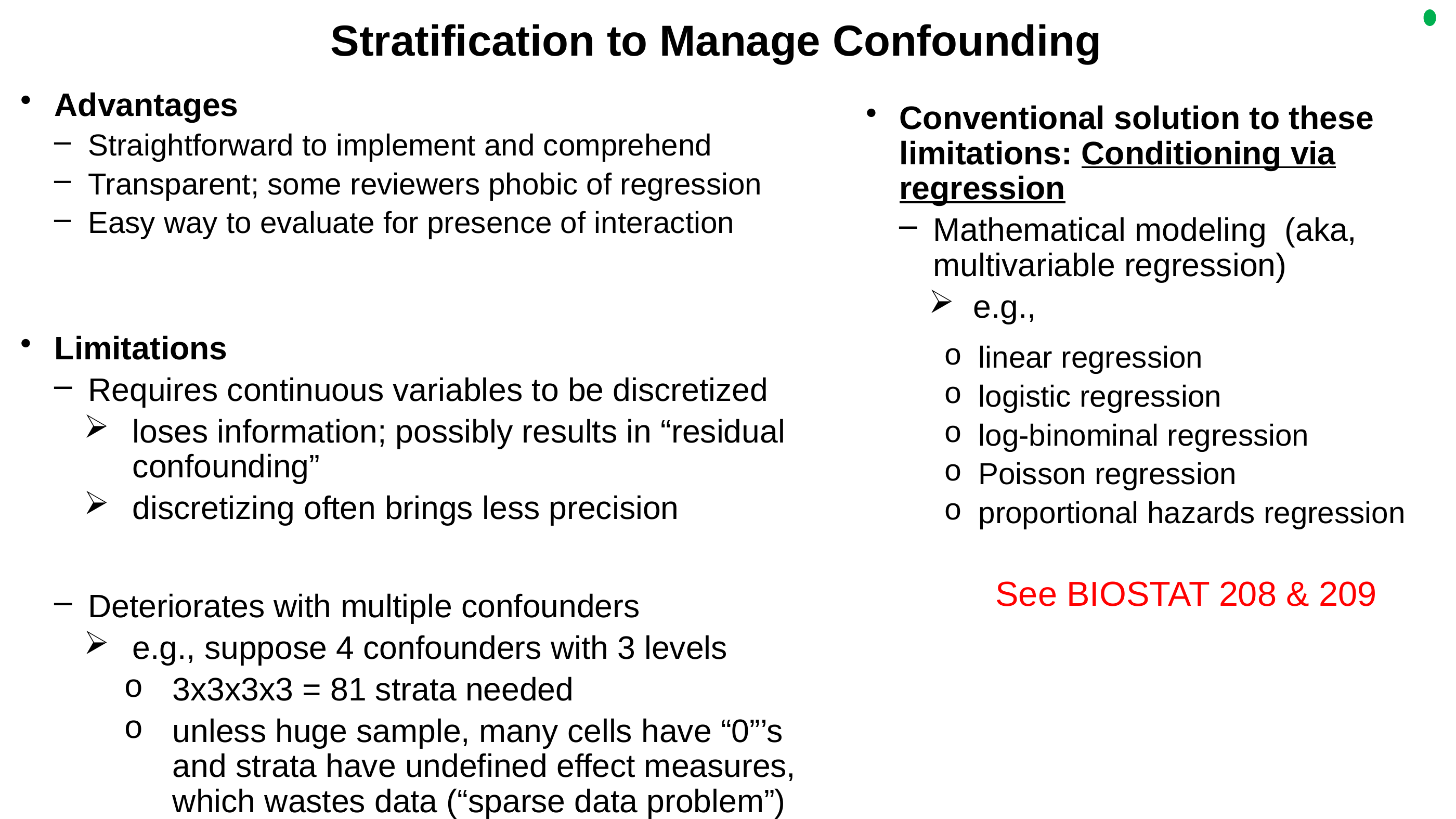

# Stratification to Manage Confounding

Conventional solution to these limitations: Conditioning via regression
Mathematical modeling  (aka, multivariable regression)
e.g.,

linear regression
logistic regression
log-binominal regression
Poisson regression
proportional hazards regression
Advantages
Straightforward to implement and comprehend
Transparent; some reviewers phobic of regression
Easy way to evaluate for presence of interaction

Limitations
Requires continuous variables to be discretized
loses information; possibly results in “residual confounding”
discretizing often brings less precision

Deteriorates with multiple confounders
e.g., suppose 4 confounders with 3 levels
3x3x3x3 = 81 strata needed
unless huge sample, many cells have “0”’s and strata have undefined effect measures, which wastes data (“sparse data problem”)

See BIOSTAT 208 & 209